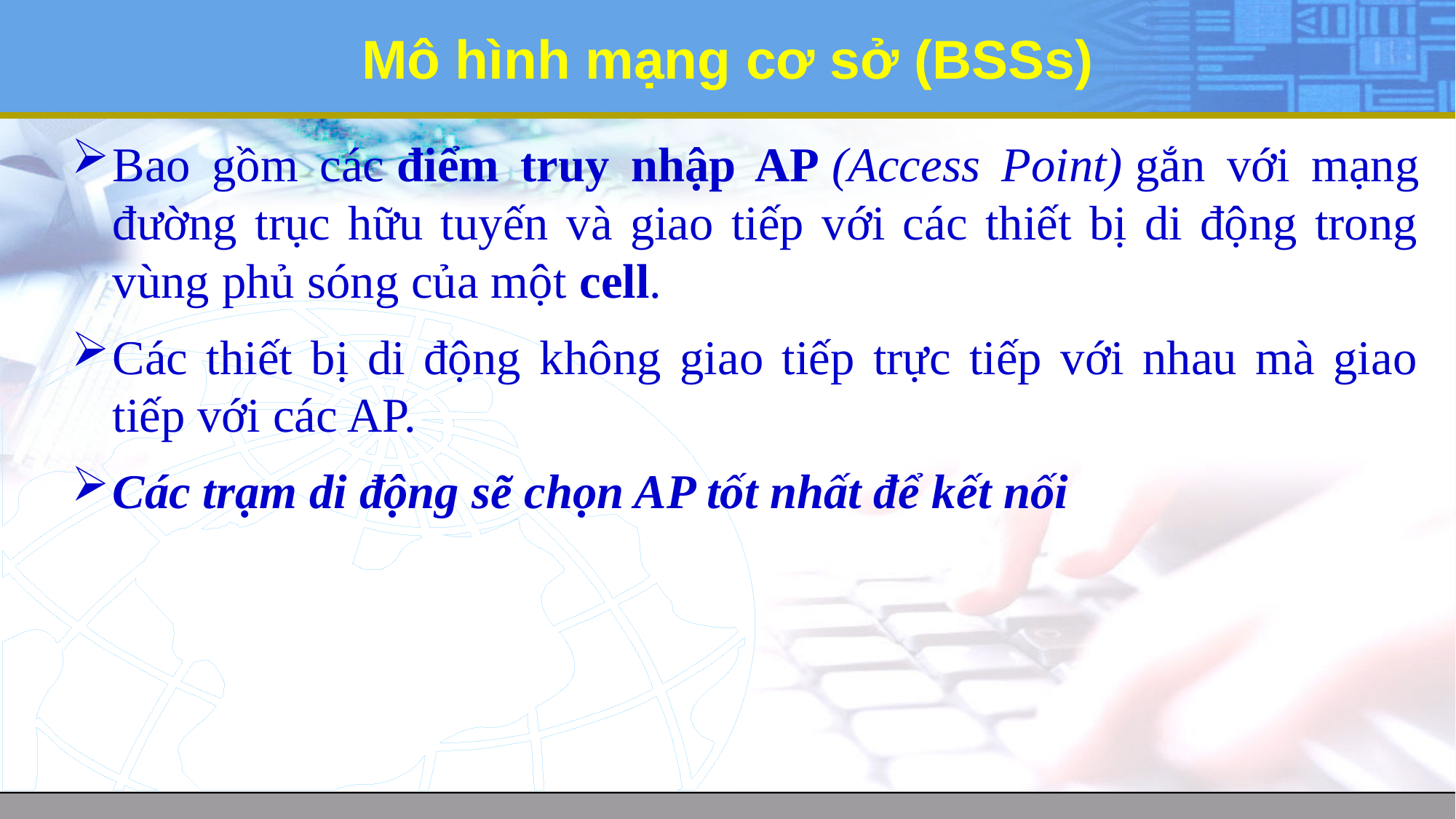

# Mô hình mạng cơ sở (BSSs)
Bao gồm các điểm truy nhập AP (Access Point) gắn với mạng đường trục hữu tuyến và giao tiếp với các thiết bị di động trong vùng phủ sóng của một cell.
Các thiết bị di động không giao tiếp trực tiếp với nhau mà giao tiếp với các AP.
Các trạm di động sẽ chọn AP tốt nhất để kết nối